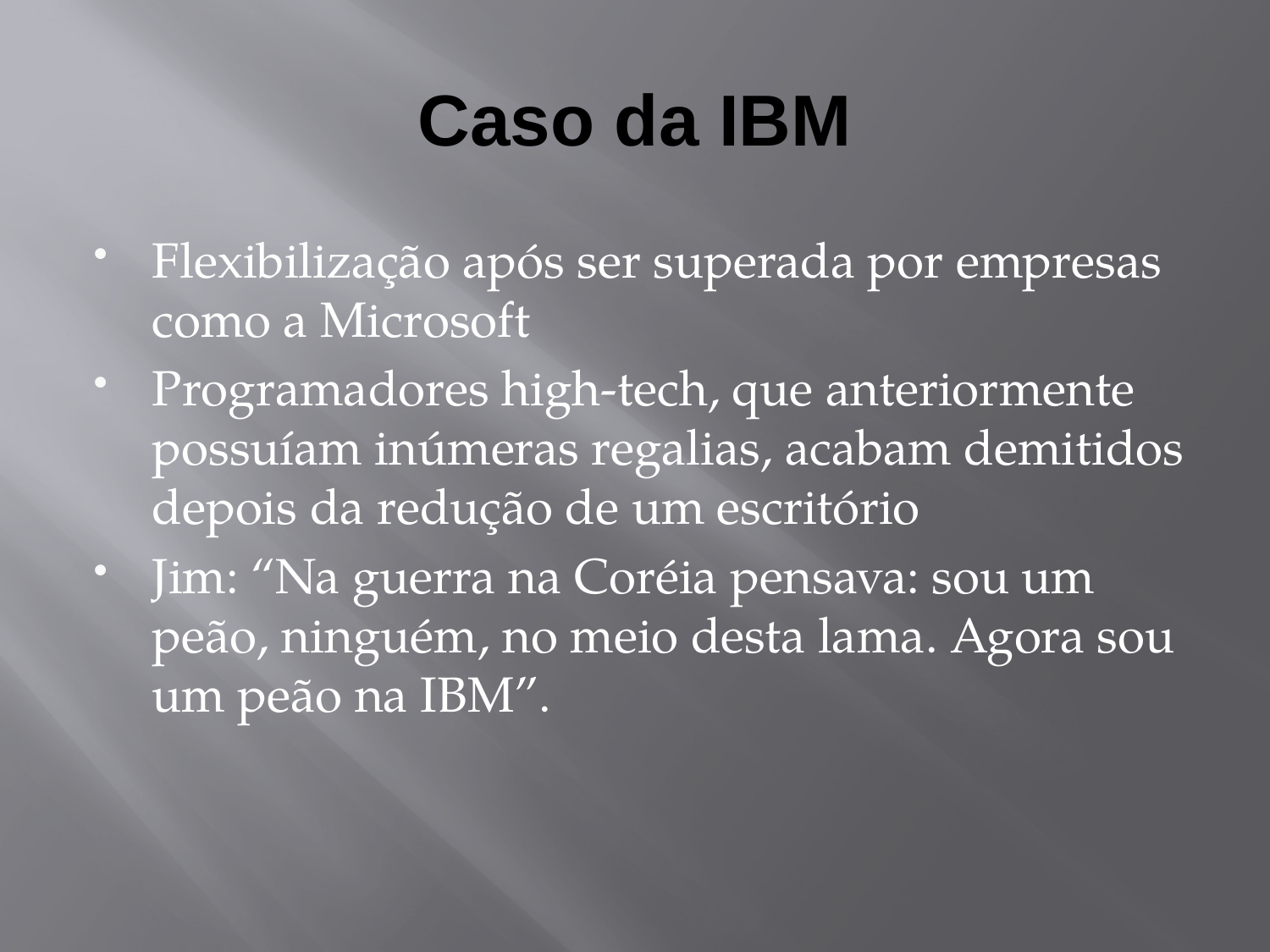

# Caso da IBM
Flexibilização após ser superada por empresas como a Microsoft
Programadores high-tech, que anteriormente possuíam inúmeras regalias, acabam demitidos depois da redução de um escritório
Jim: “Na guerra na Coréia pensava: sou um peão, ninguém, no meio desta lama. Agora sou um peão na IBM”.